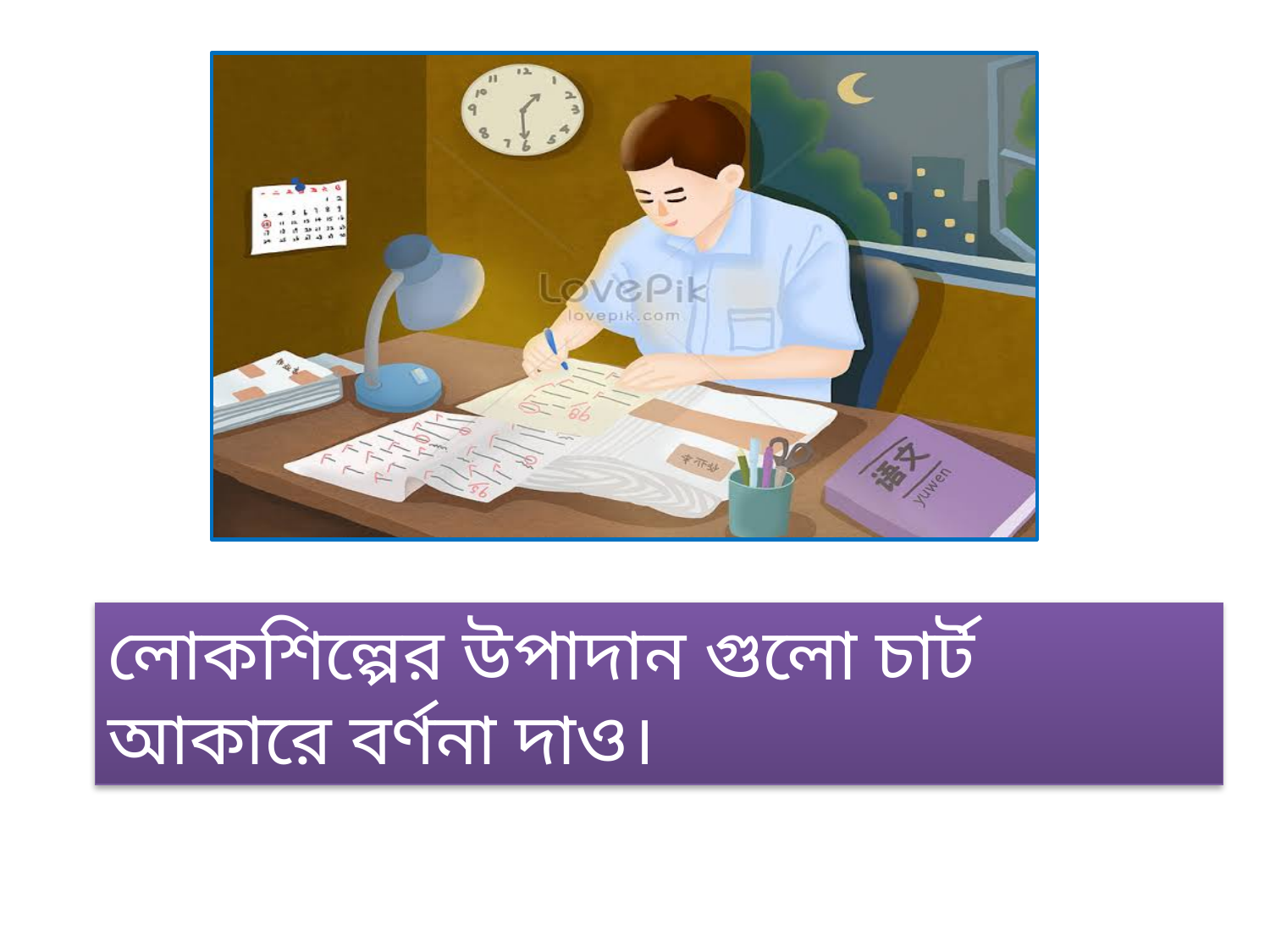

লোকশিল্পের উপাদান গুলো চার্ট আকারে বর্ণনা দাও।